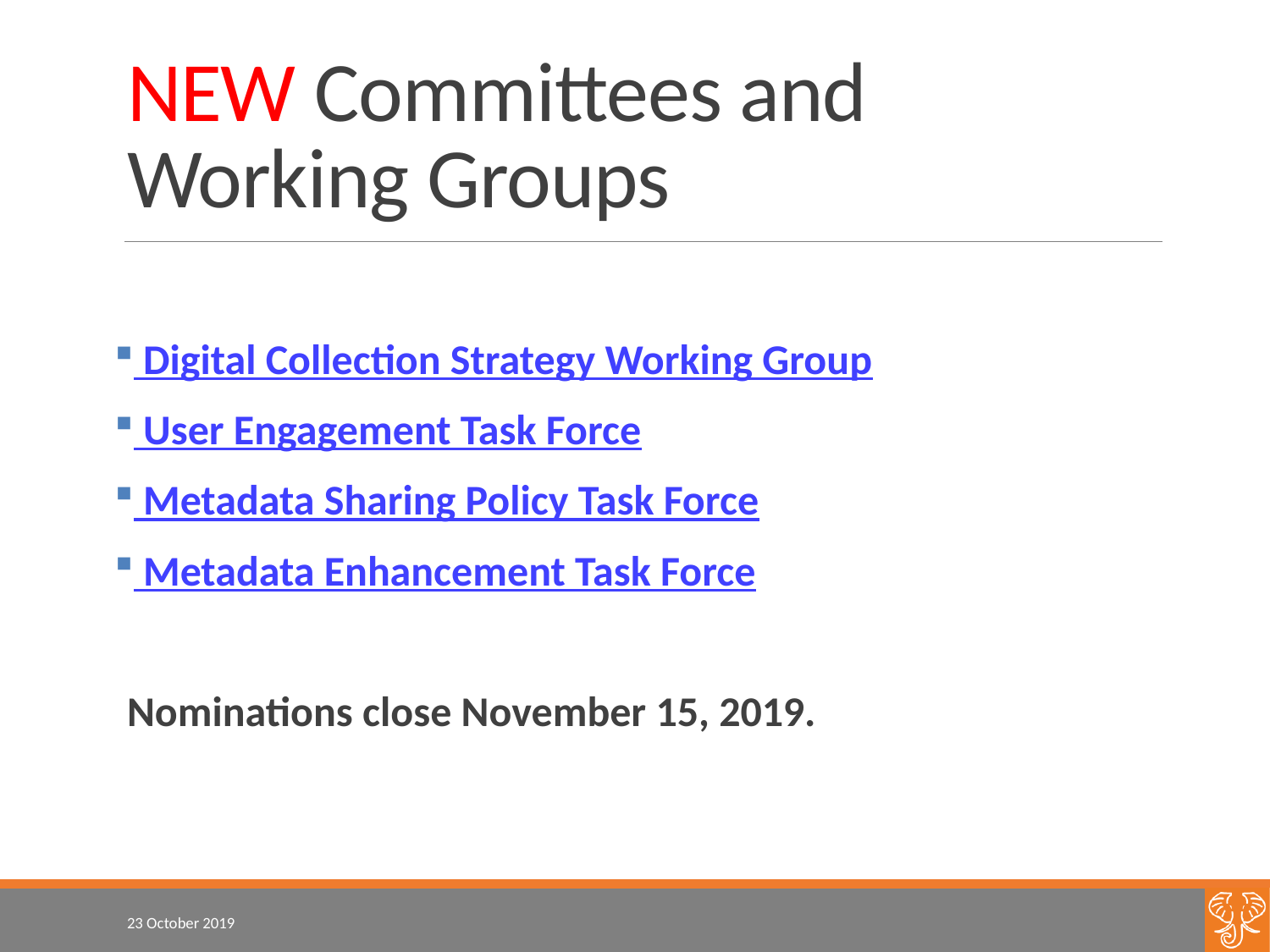

# NEW Committees and Working Groups

 Digital Collection Strategy Working Group
 User Engagement Task Force
 Metadata Sharing Policy Task Force
 Metadata Enhancement Task Force

Nominations close November 15, 2019.
23 October 2019